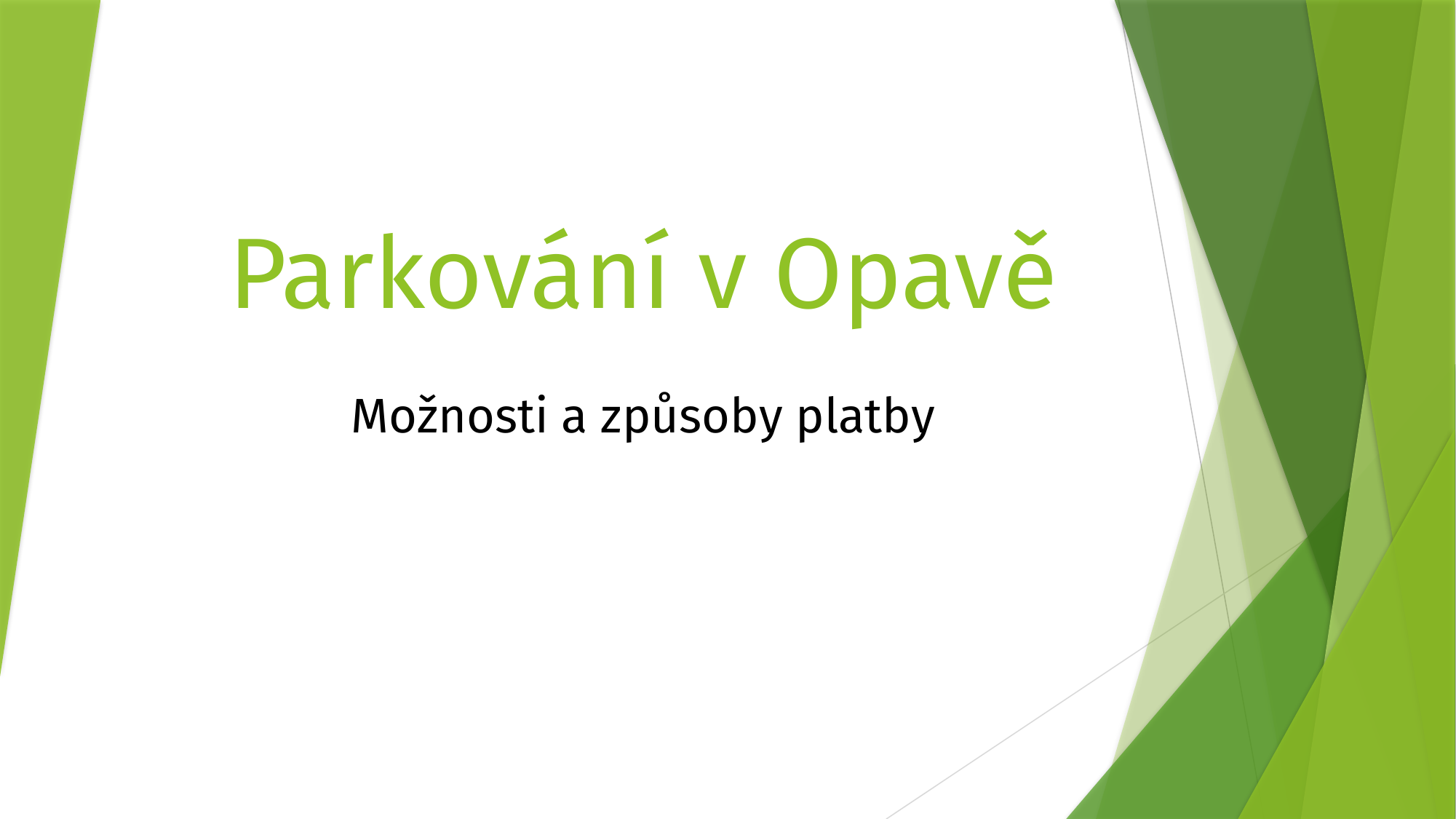

# Parkování v Opavě
Možnosti a způsoby platby